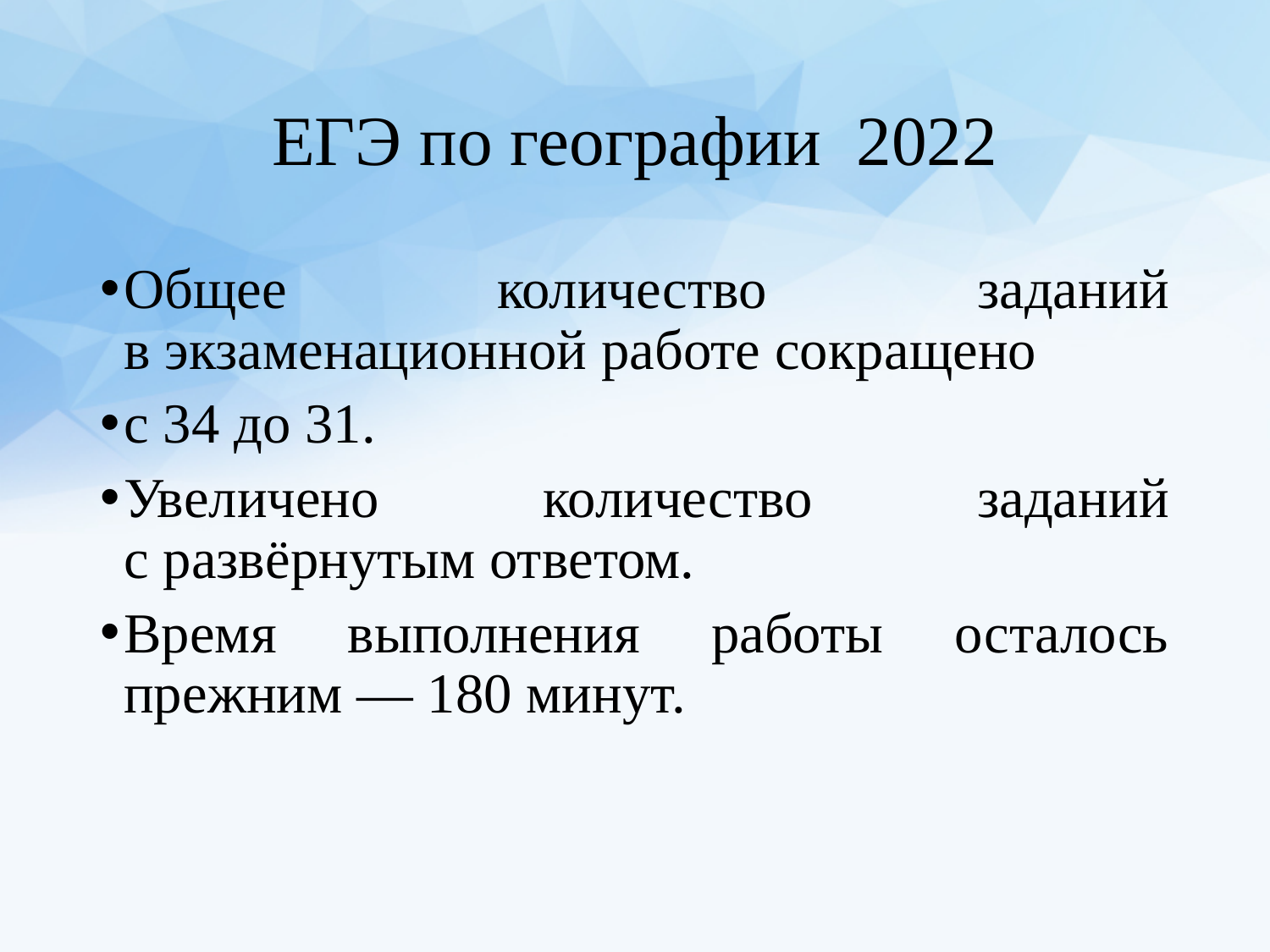

# ЕГЭ по географии  2022
Общее количество заданий в экзаменационной работе сокращено
с 34 до 31.
Увеличено количество заданий с развёрнутым ответом.
Время выполнения работы осталось прежним — 180 минут.